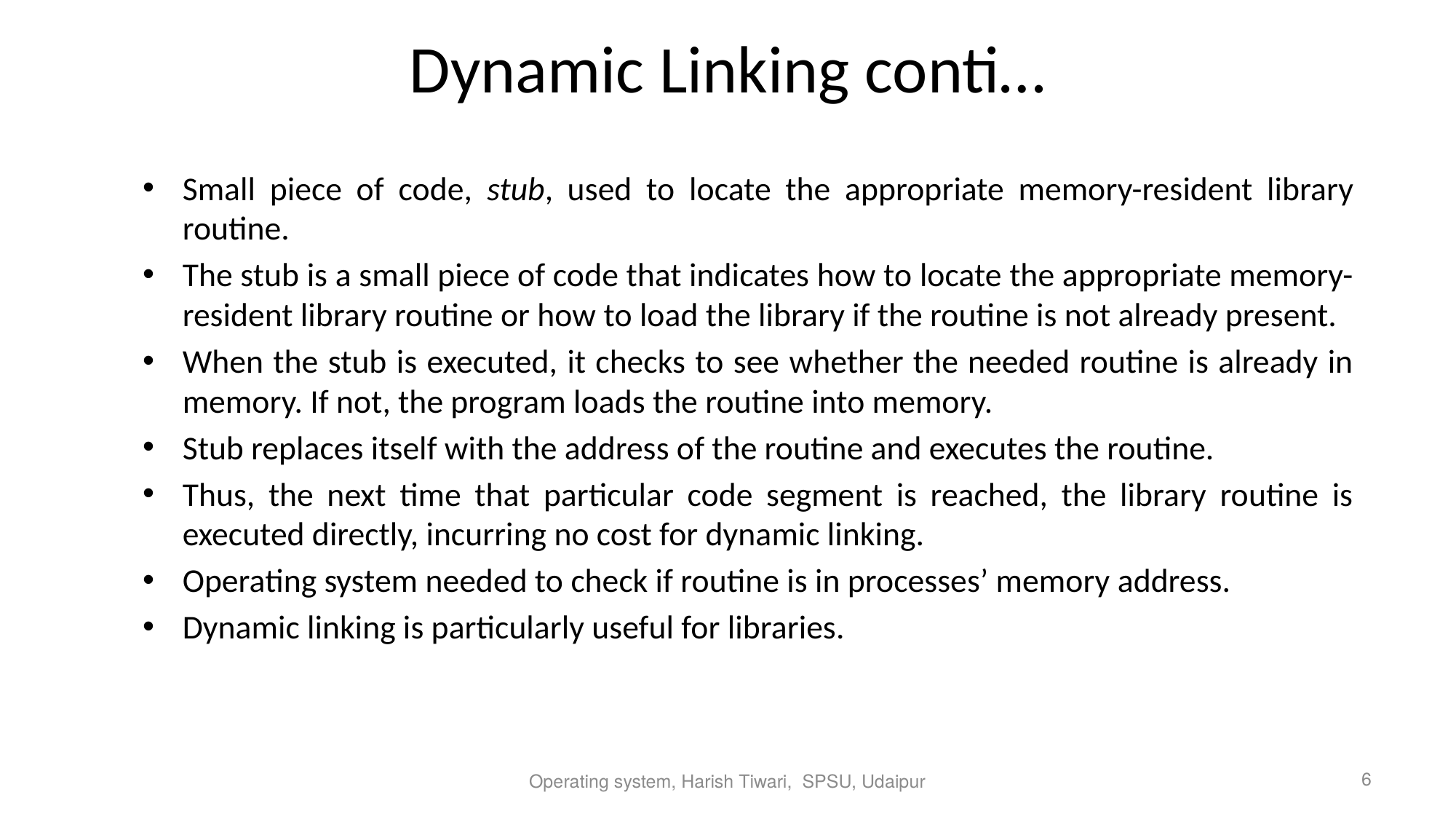

# Dynamic Linking conti…
Small piece of code, stub, used to locate the appropriate memory-resident library routine.
The stub is a small piece of code that indicates how to locate the appropriate memory-resident library routine or how to load the library if the routine is not already present.
When the stub is executed, it checks to see whether the needed routine is already in memory. If not, the program loads the routine into memory.
Stub replaces itself with the address of the routine and executes the routine.
Thus, the next time that particular code segment is reached, the library routine is executed directly, incurring no cost for dynamic linking.
Operating system needed to check if routine is in processes’ memory address.
Dynamic linking is particularly useful for libraries.

Operating system, Harish Tiwari,  SPSU, Udaipur
6